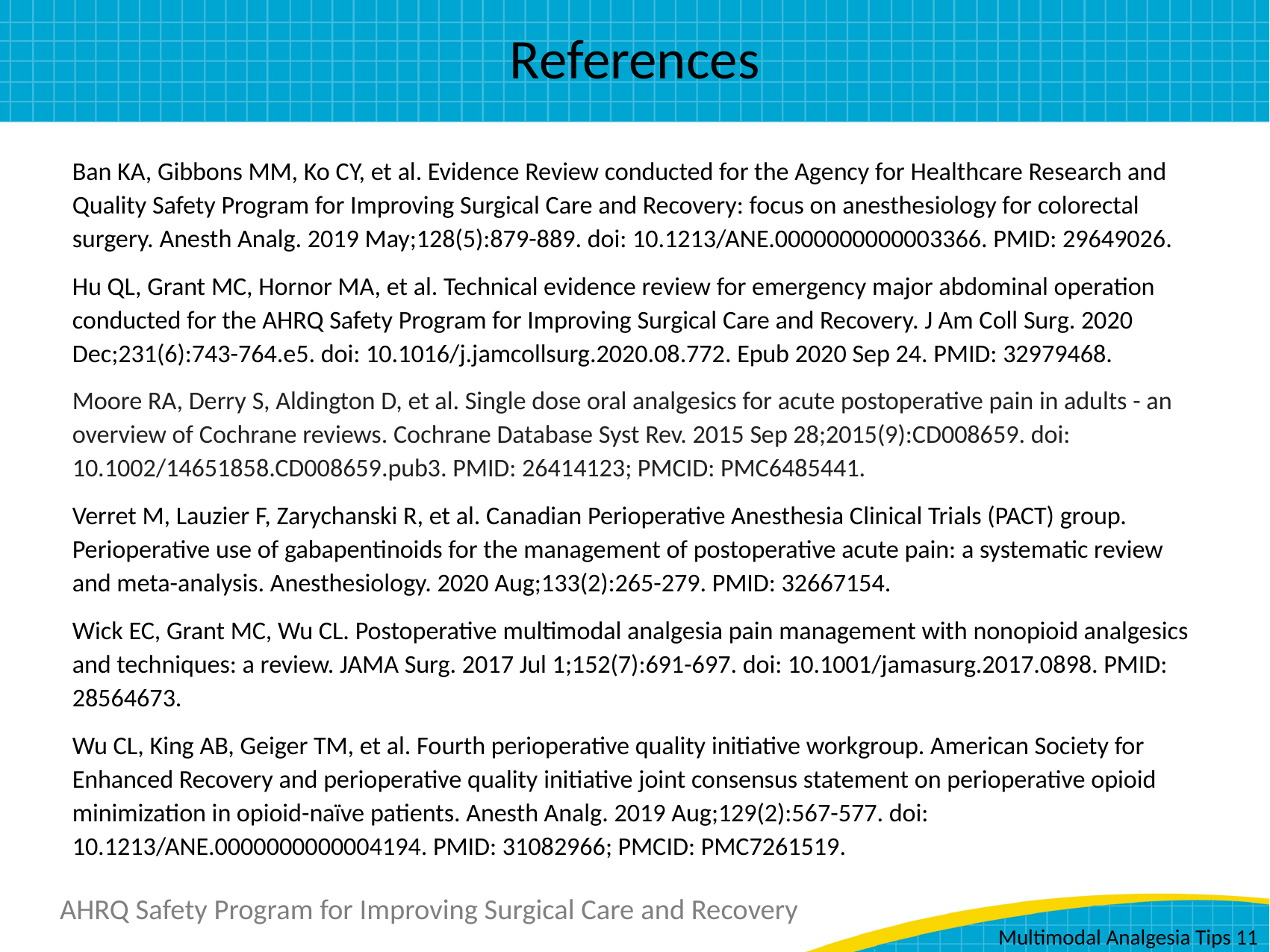

# References
Ban KA, Gibbons MM, Ko CY, et al. Evidence Review conducted for the Agency for Healthcare Research and Quality Safety Program for Improving Surgical Care and Recovery: focus on anesthesiology for colorectal surgery. Anesth Analg. 2019 May;128(5):879-889. doi: 10.1213/ANE.0000000000003366. PMID: 29649026.
Hu QL, Grant MC, Hornor MA, et al. Technical evidence review for emergency major abdominal operation conducted for the AHRQ Safety Program for Improving Surgical Care and Recovery. J Am Coll Surg. 2020 Dec;231(6):743-764.e5. doi: 10.1016/j.jamcollsurg.2020.08.772. Epub 2020 Sep 24. PMID: 32979468.
Moore RA, Derry S, Aldington D, et al. Single dose oral analgesics for acute postoperative pain in adults - an overview of Cochrane reviews. Cochrane Database Syst Rev. 2015 Sep 28;2015(9):CD008659. doi: 10.1002/14651858.CD008659.pub3. PMID: 26414123; PMCID: PMC6485441.
Verret M, Lauzier F, Zarychanski R, et al. Canadian Perioperative Anesthesia Clinical Trials (PACT) group. Perioperative use of gabapentinoids for the management of postoperative acute pain: a systematic review and meta-analysis. Anesthesiology. 2020 Aug;133(2):265-279. PMID: 32667154.
Wick EC, Grant MC, Wu CL. Postoperative multimodal analgesia pain management with nonopioid analgesics and techniques: a review. JAMA Surg. 2017 Jul 1;152(7):691-697. doi: 10.1001/jamasurg.2017.0898. PMID: 28564673.
Wu CL, King AB, Geiger TM, et al. Fourth perioperative quality initiative workgroup. American Society for Enhanced Recovery and perioperative quality initiative joint consensus statement on perioperative opioid minimization in opioid-naïve patients. Anesth Analg. 2019 Aug;129(2):567-577. doi: 10.1213/ANE.0000000000004194. PMID: 31082966; PMCID: PMC7261519.
Multimodal Analgesia Tips 11